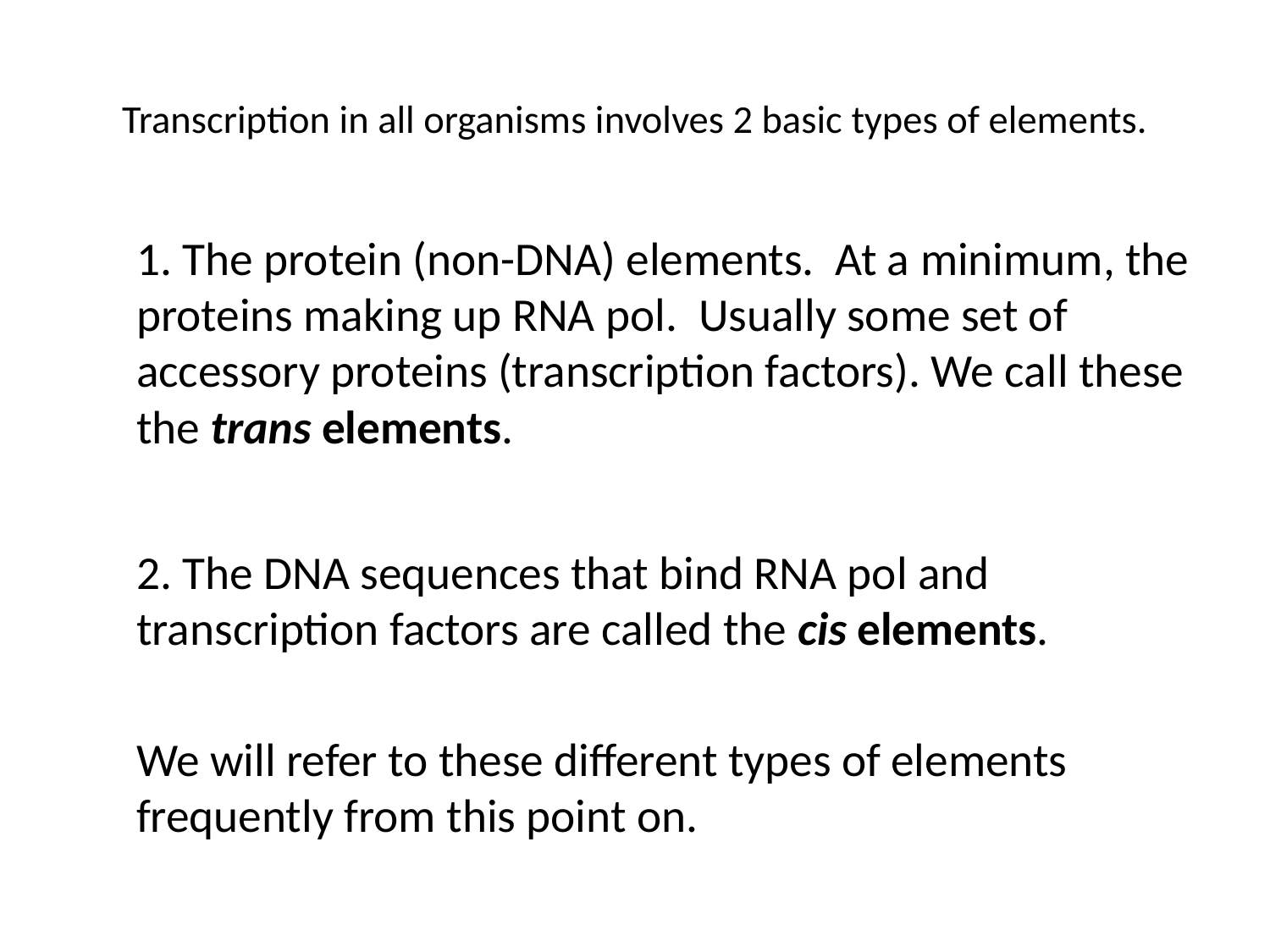

# Transcription in all organisms involves 2 basic types of elements.
1. The protein (non-DNA) elements.  At a minimum, the proteins making up RNA pol.  Usually some set of accessory proteins (transcription factors). We call these the trans elements.

2. The DNA sequences that bind RNA pol and transcription factors are called the cis elements.

We will refer to these different types of elements frequently from this point on.